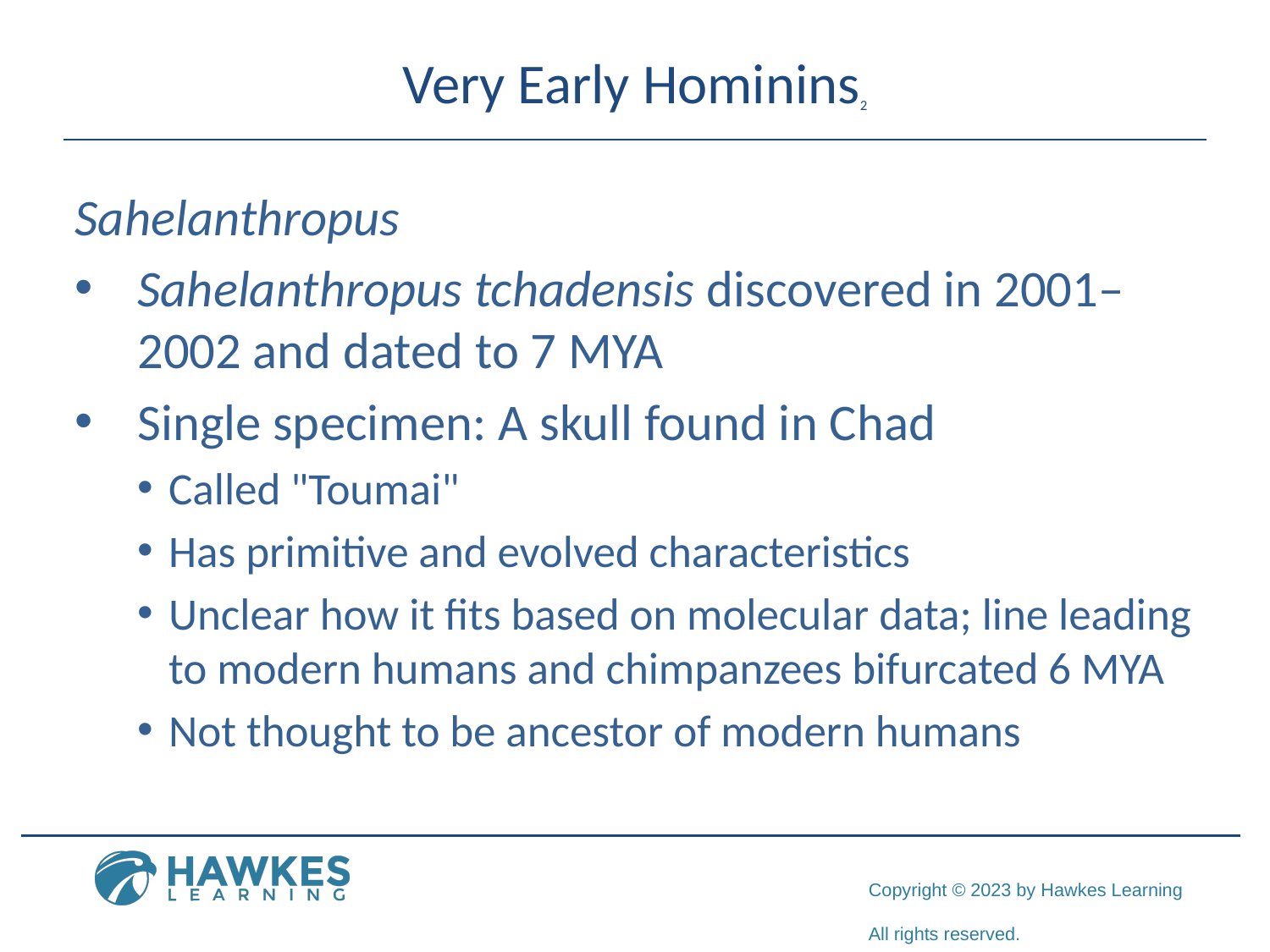

# Very Early Hominins2
Sahelanthropus
Sahelanthropus tchadensis discovered in 2001–2002 and dated to 7 MYA
Single specimen: A skull found in Chad
Called "Toumai"
Has primitive and evolved characteristics
Unclear how it fits based on molecular data; line leading to modern humans and chimpanzees bifurcated 6 MYA
Not thought to be ancestor of modern humans